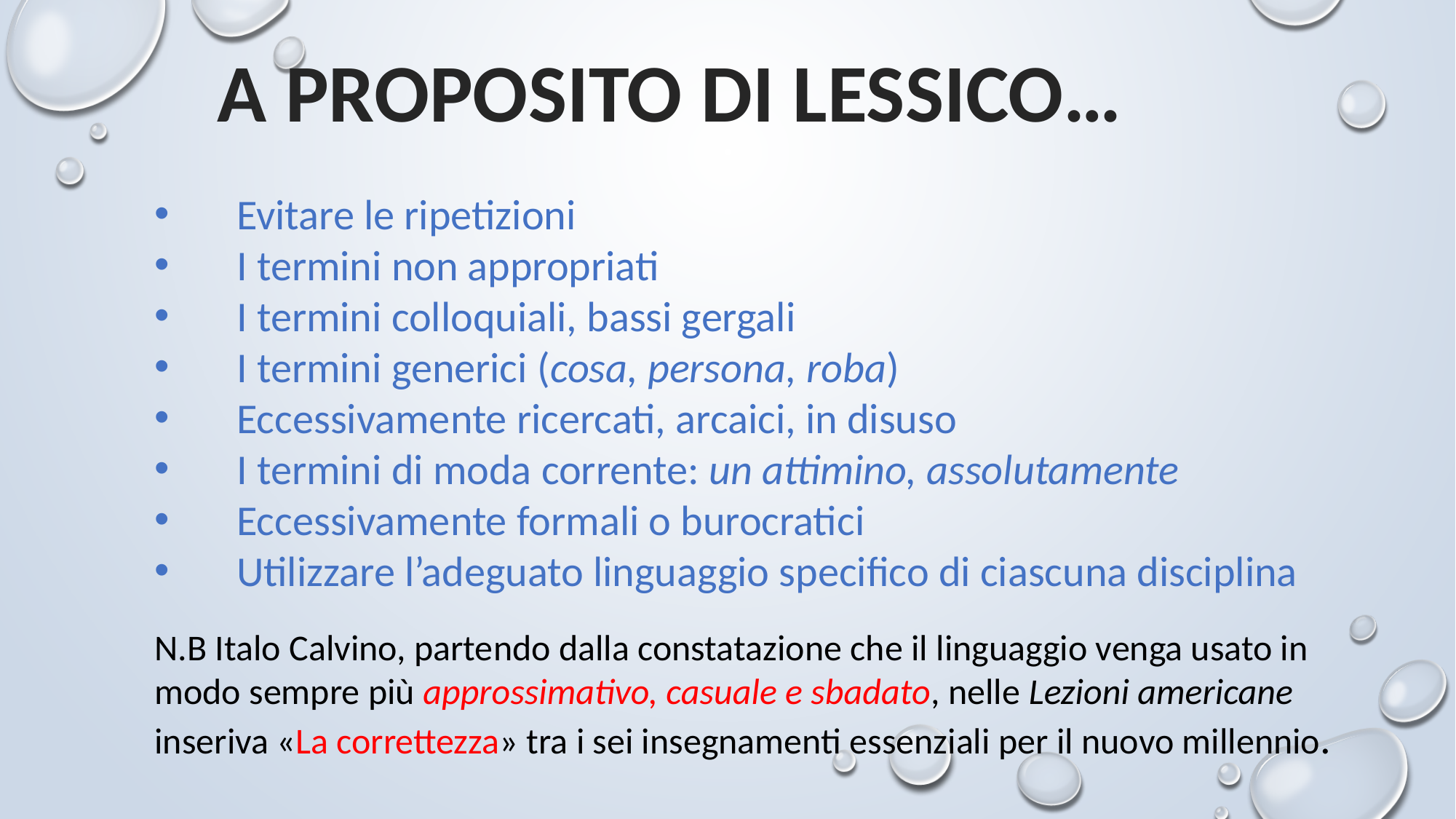

A PROPOSITO DI LESSICO…

Evitare le ripetizioni
I termini non appropriati
I termini colloquiali, bassi gergali
I termini generici (cosa, persona, roba)
Eccessivamente ricercati, arcaici, in disuso
I termini di moda corrente: un attimino, assolutamente
Eccessivamente formali o burocratici
Utilizzare l’adeguato linguaggio specifico di ciascuna disciplina

N.B Italo Calvino, partendo dalla constatazione che il linguaggio venga usato in modo sempre più approssimativo, casuale e sbadato, nelle Lezioni americane inseriva «La correttezza» tra i sei insegnamenti essenziali per il nuovo millennio.